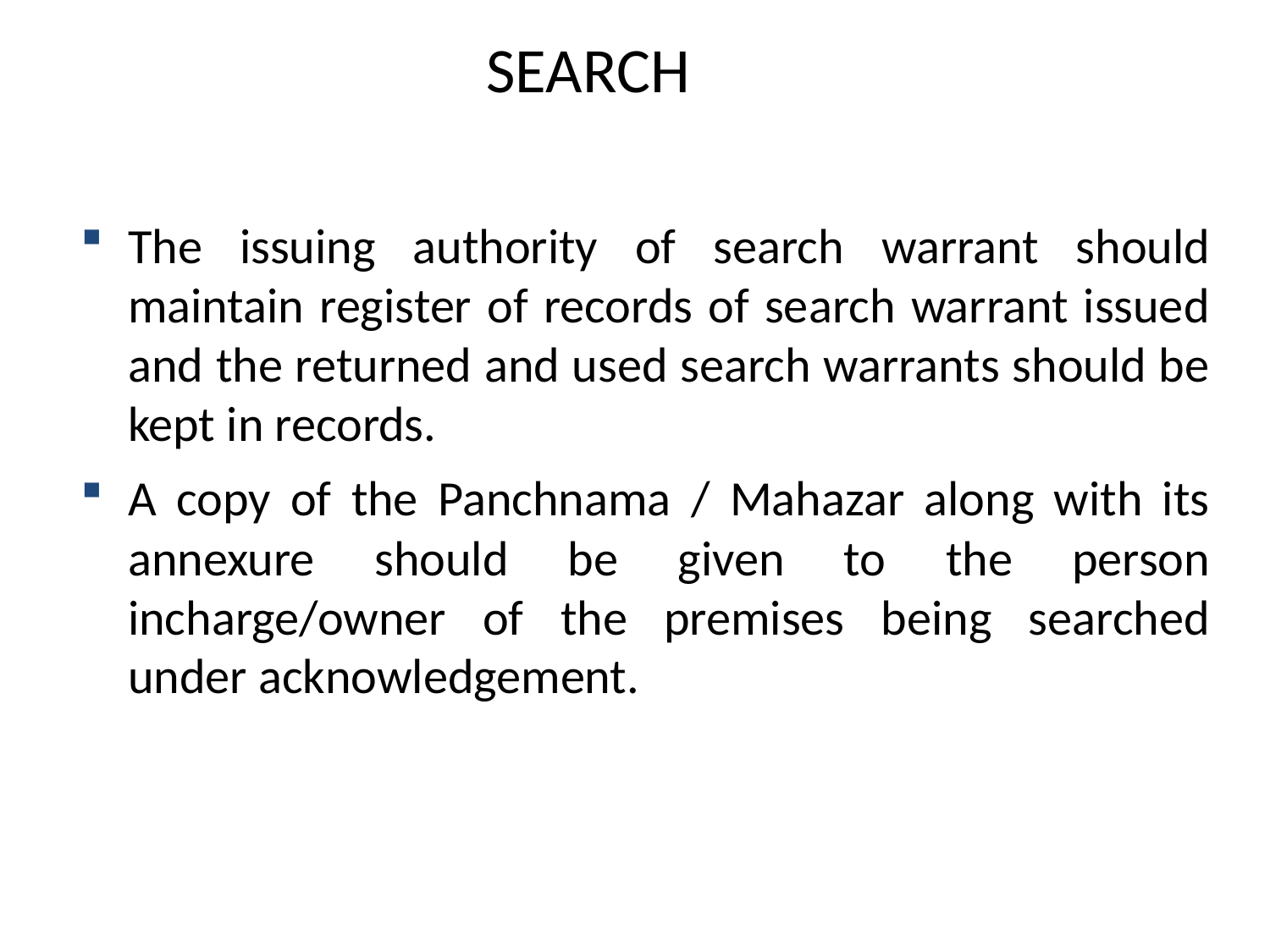

# SEARCH
The issuing authority of search warrant should maintain register of records of search warrant issued and the returned and used search warrants should be kept in records.
A copy of the Panchnama / Mahazar along with its annexure should be given to the person incharge/owner of the premises being searched under acknowledgement.

19